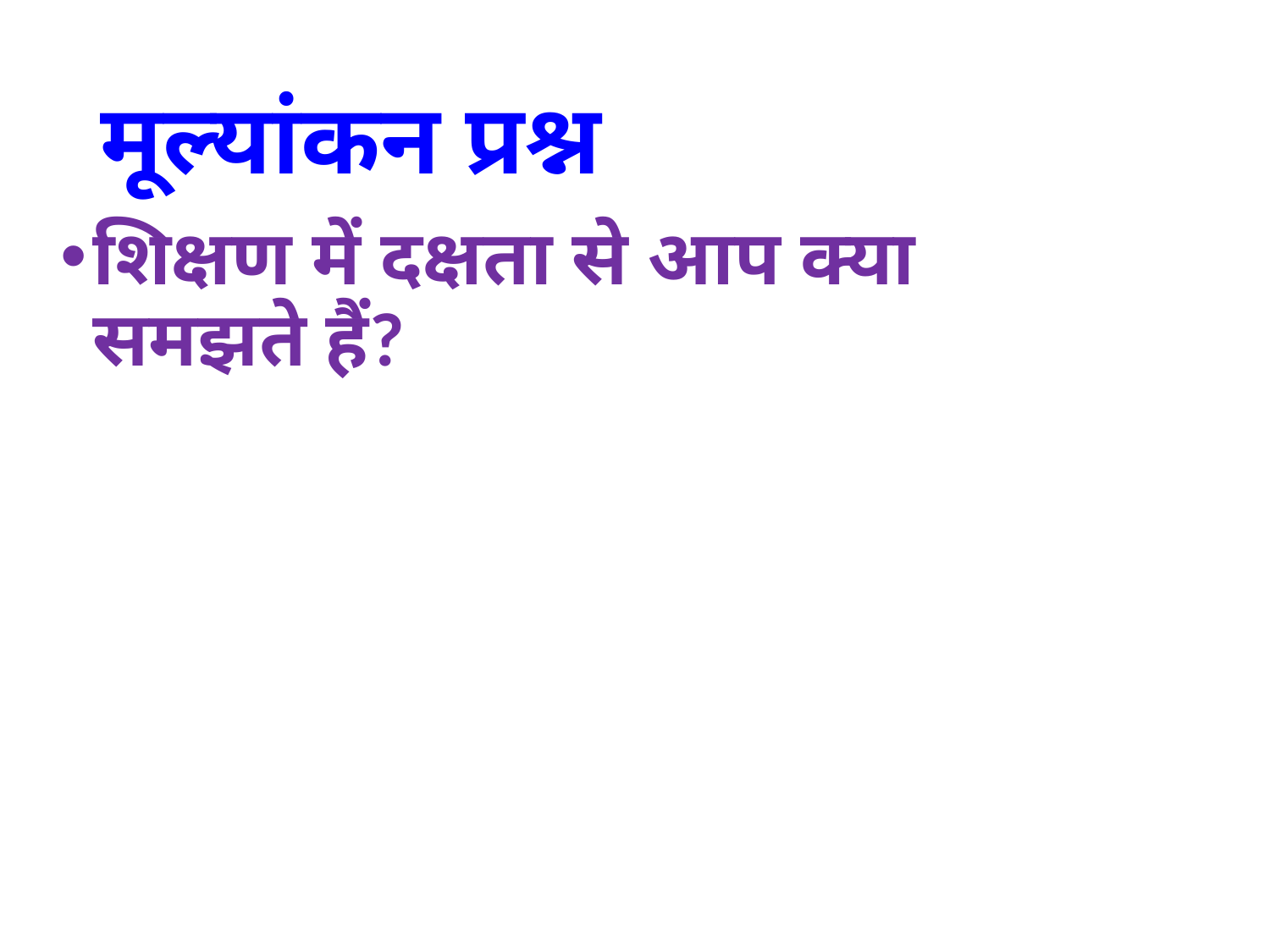

# मूल्यांकन प्रश्न
शिक्षण में दक्षता से आप क्या समझते हैं?